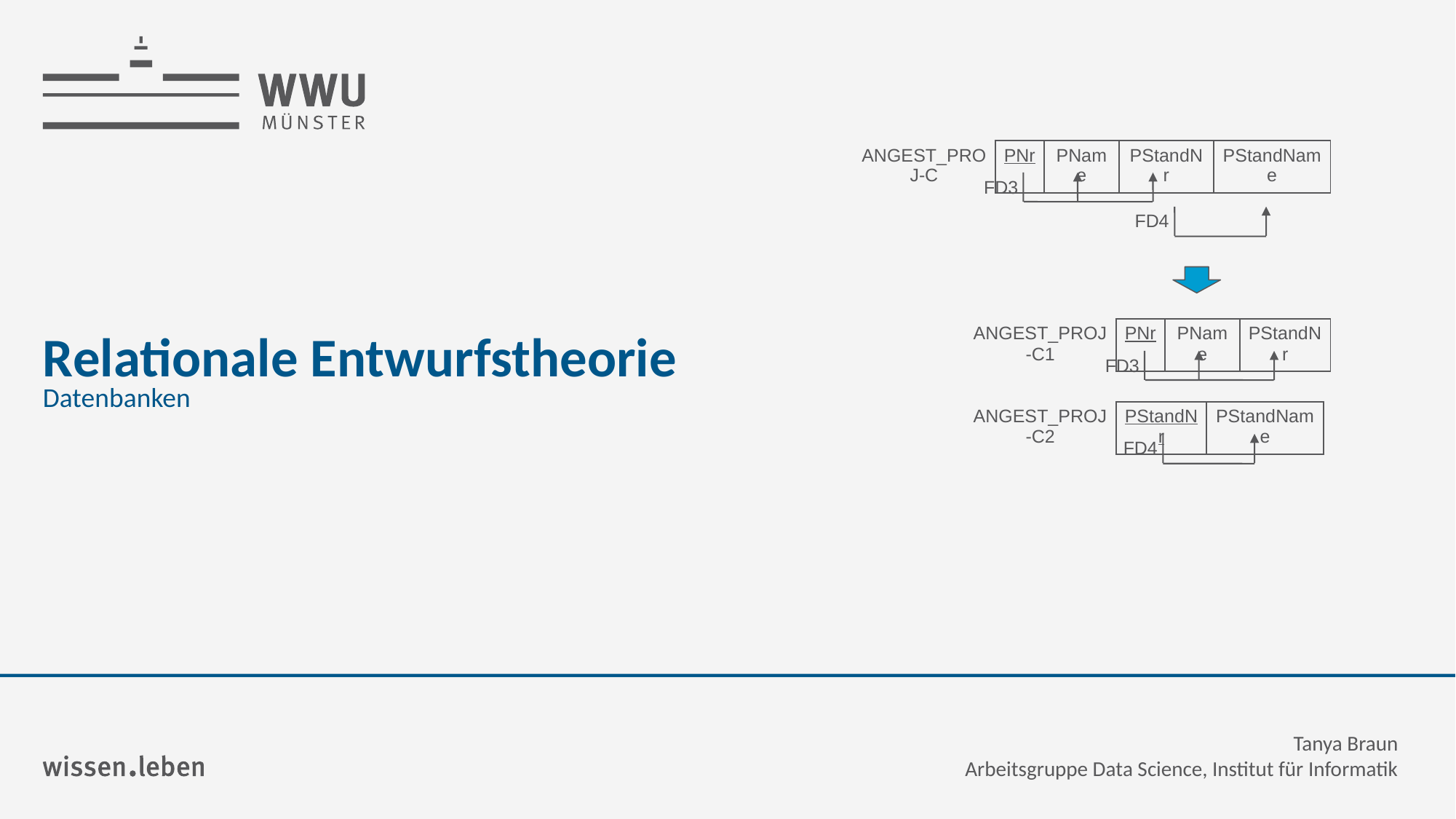

| ANGEST\_PROJ-C | PNr | PName | PStandNr | PStandName |
| --- | --- | --- | --- | --- |
FD3

FD4

# Relationale Entwurfstheorie

| ANGEST\_PROJ-C1 | PNr | PName | PStandNr |
| --- | --- | --- | --- |
FD3

Datenbanken
| ANGEST\_PROJ-C2 | PStandNr | PStandName |
| --- | --- | --- |
FD4

Tanya Braun
Arbeitsgruppe Data Science, Institut für Informatik